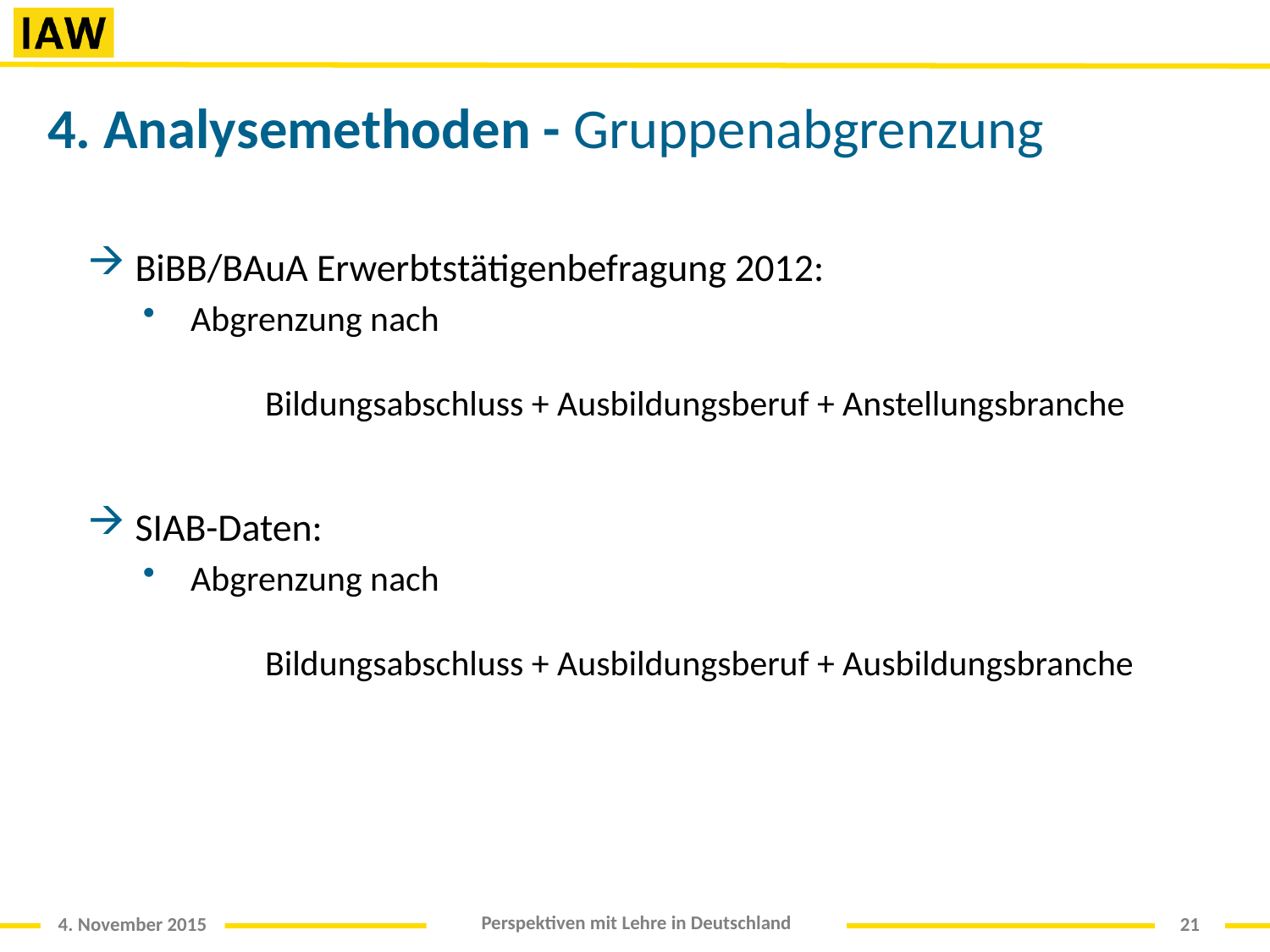

# 4. Analysemethoden - Gruppenabgrenzung
BiBB/BAuA Erwerbtstätigenbefragung 2012:
Abgrenzung nach
	Bildungsabschluss + Ausbildungsberuf + Anstellungsbranche

SIAB-Daten:
Abgrenzung nach
	Bildungsabschluss + Ausbildungsberuf + Ausbildungsbranche

21